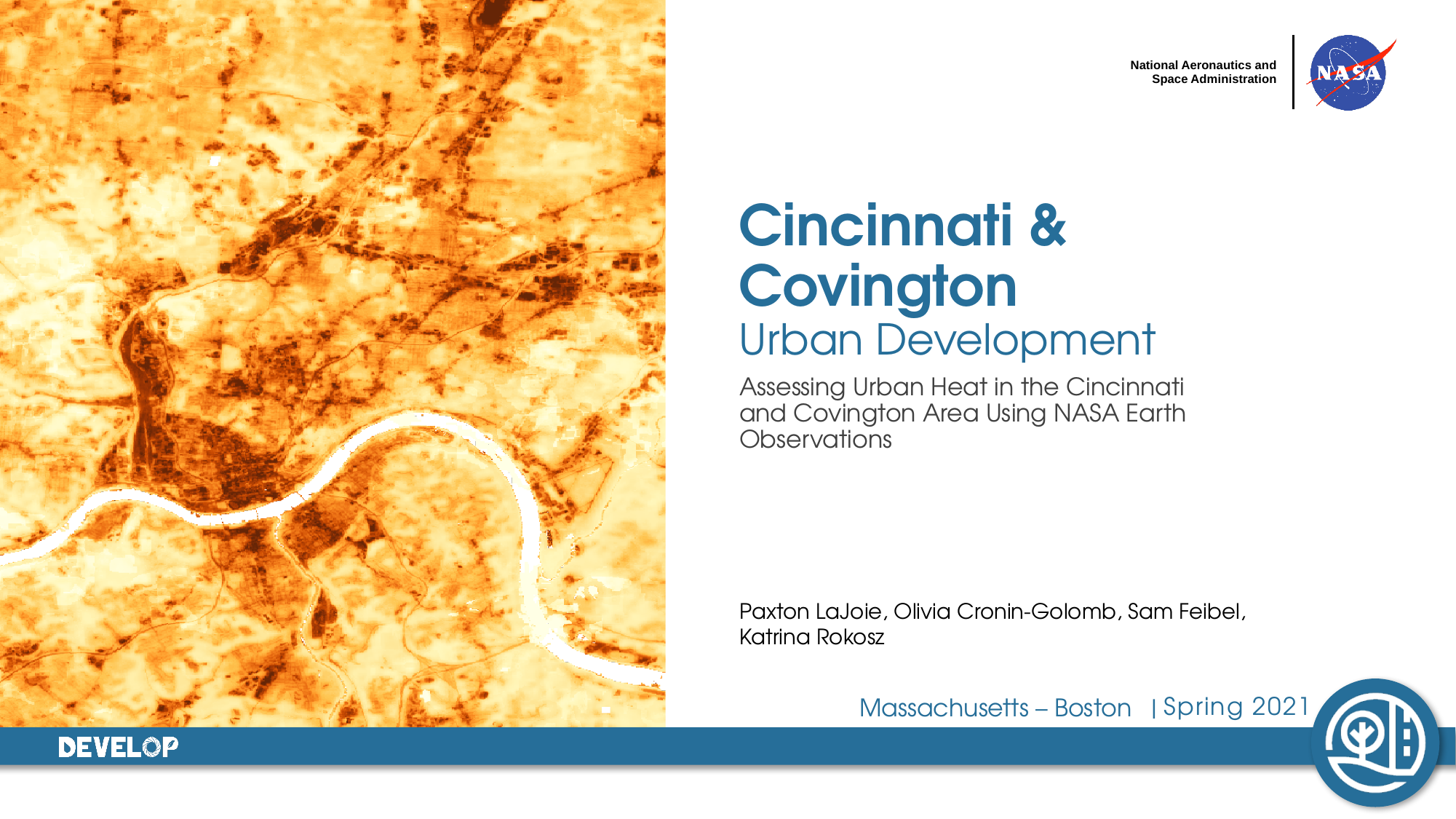

Cincinnati & Covington
Urban Development
Assessing Urban Heat in the Cincinnati and Covington Area Using NASA Earth Observations

Paxton LaJoie, Olivia Cronin-Golomb, Sam Feibel, Katrina Rokosz
Massachusetts – Boston